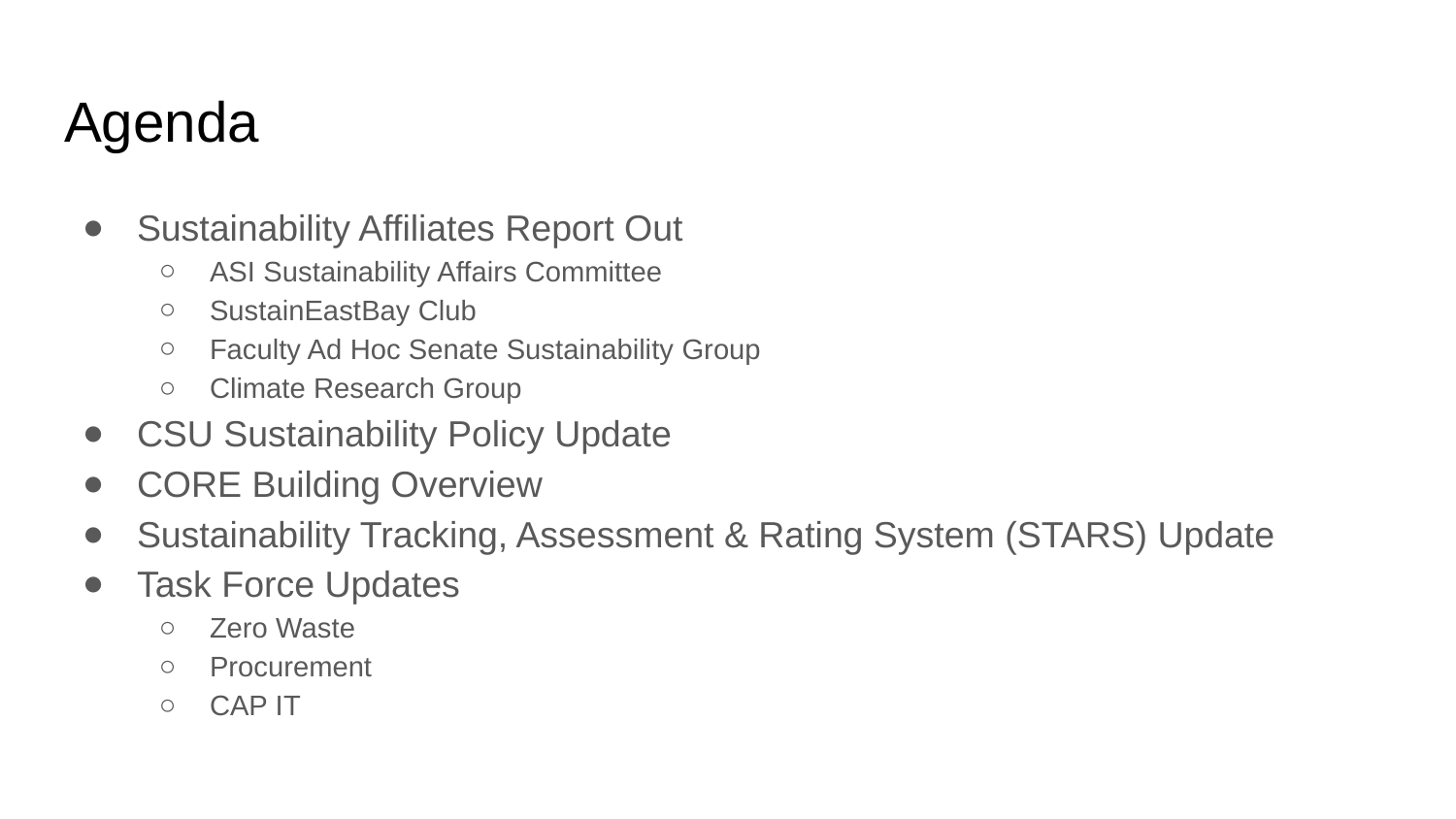

# Agenda
Sustainability Affiliates Report Out
ASI Sustainability Affairs Committee
SustainEastBay Club
Faculty Ad Hoc Senate Sustainability Group
Climate Research Group
CSU Sustainability Policy Update
CORE Building Overview
Sustainability Tracking, Assessment & Rating System (STARS) Update
Task Force Updates
Zero Waste
Procurement
CAP IT